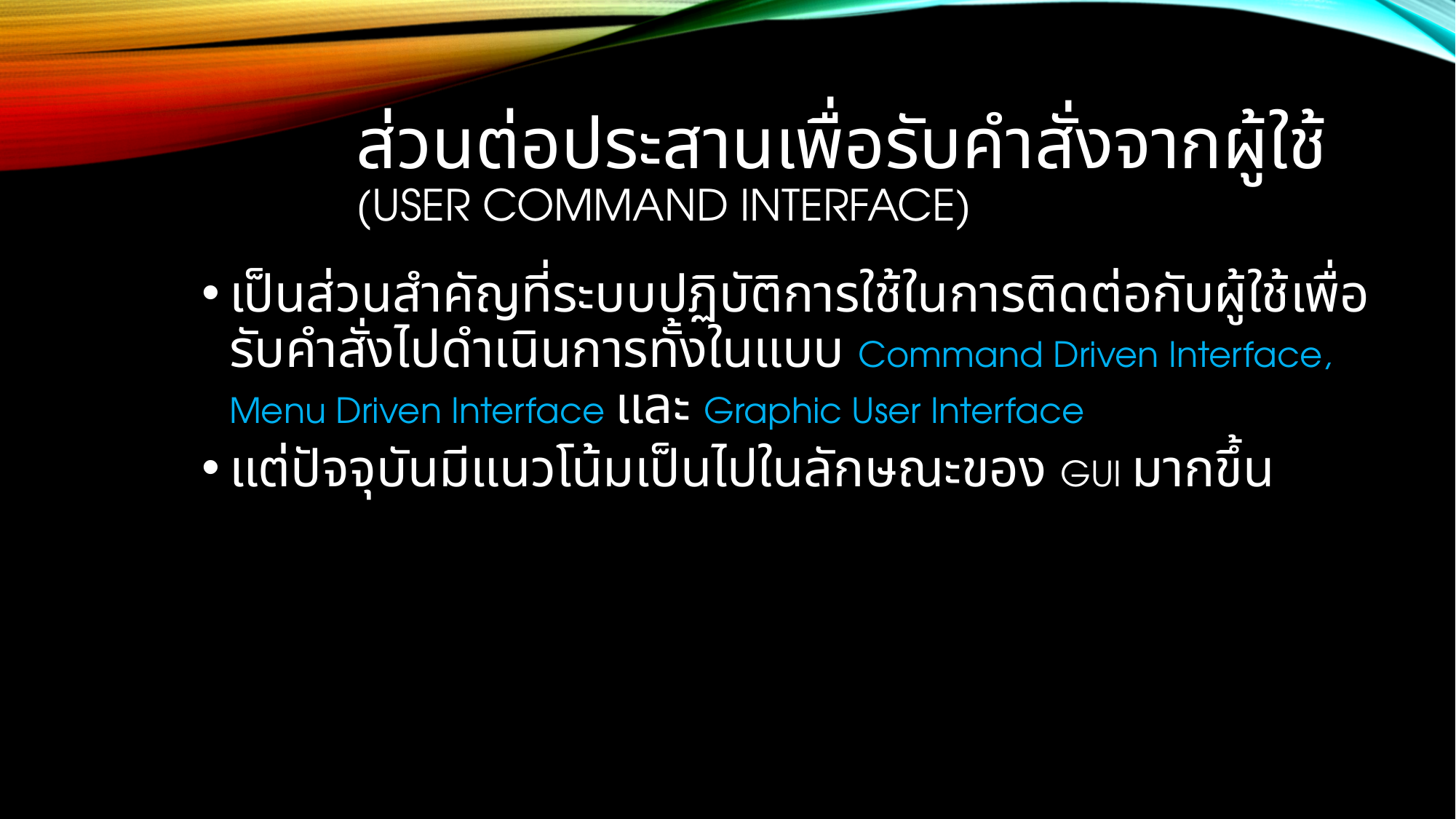

# ส่วนต่อประสานเพื่อรับคำสั่งจากผู้ใช้ (User command Interface)
เป็นส่วนสำคัญที่ระบบปฏิบัติการใช้ในการติดต่อกับผู้ใช้เพื่อรับคำสั่งไปดำเนินการทั้งในแบบ Command Driven Interface, Menu Driven Interface และ Graphic User Interface
แต่ปัจจุบันมีแนวโน้มเป็นไปในลักษณะของ GUI มากขึ้น